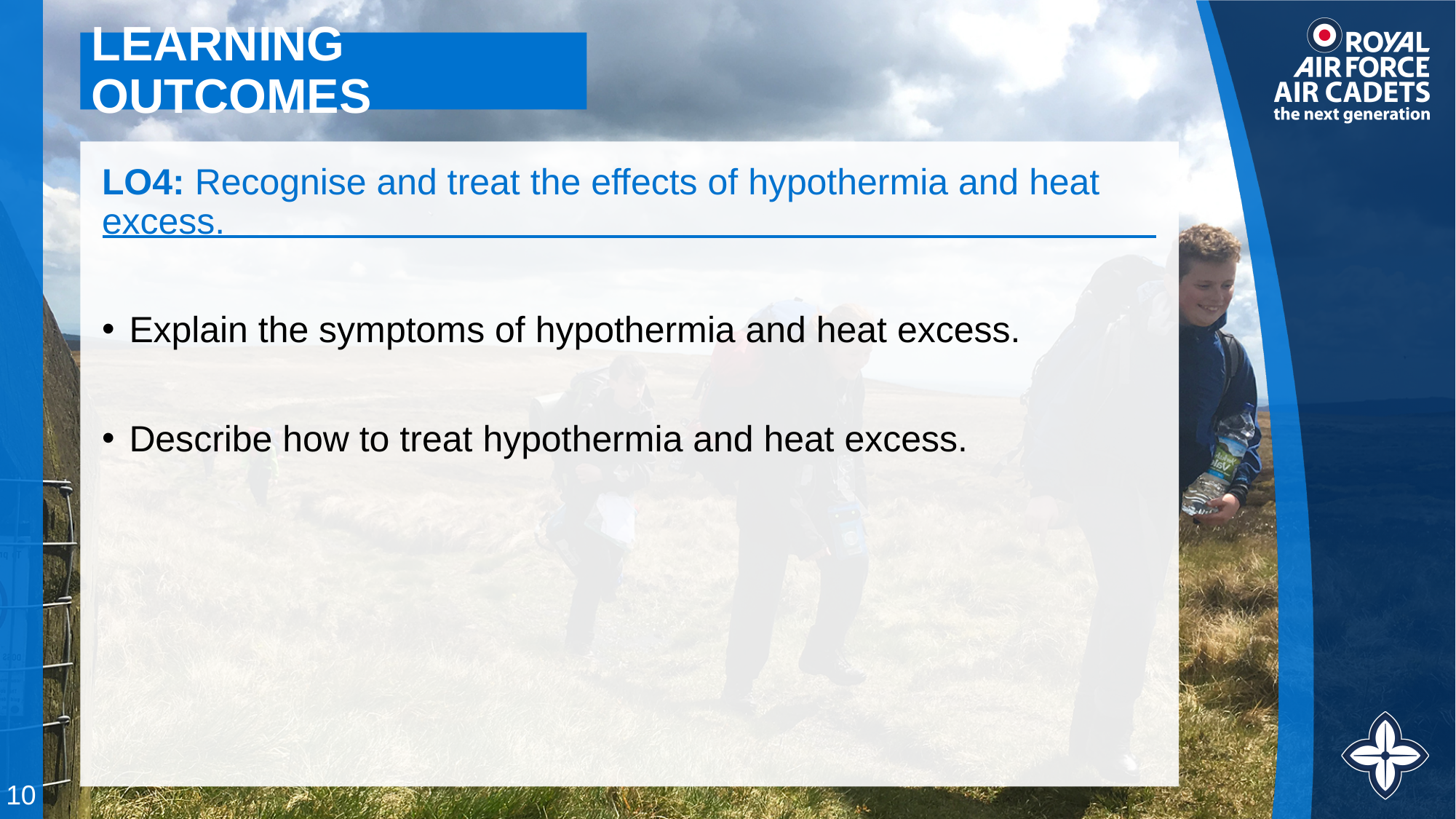

# LEARNING OUTCOMES
LO4: Recognise and treat the effects of hypothermia and heat excess.

Explain the symptoms of hypothermia and heat excess.

Describe how to treat hypothermia and heat excess.